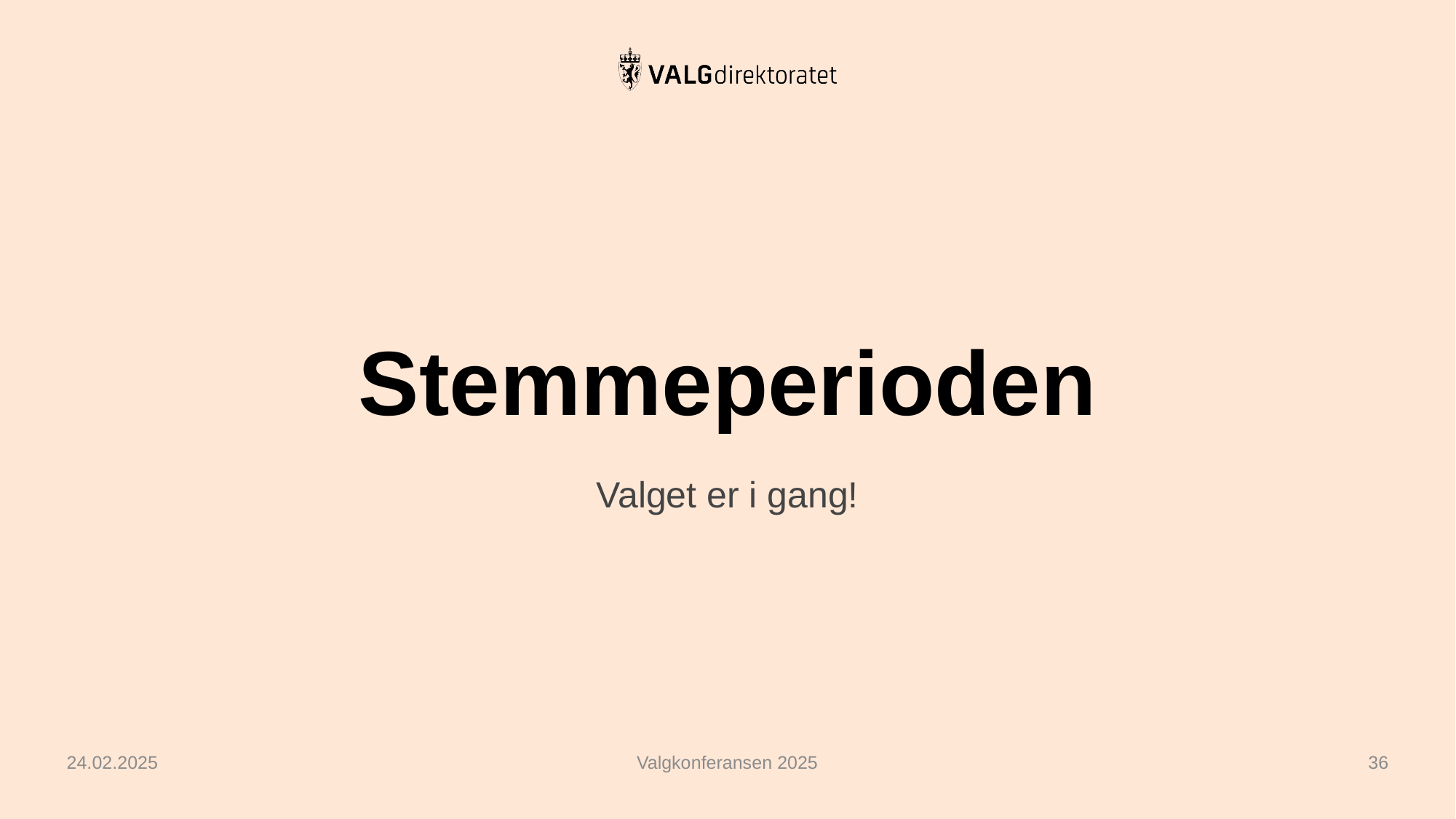

# Stemmeperioden
Valget er i gang!
24.02.2025
Valgkonferansen 2025
36